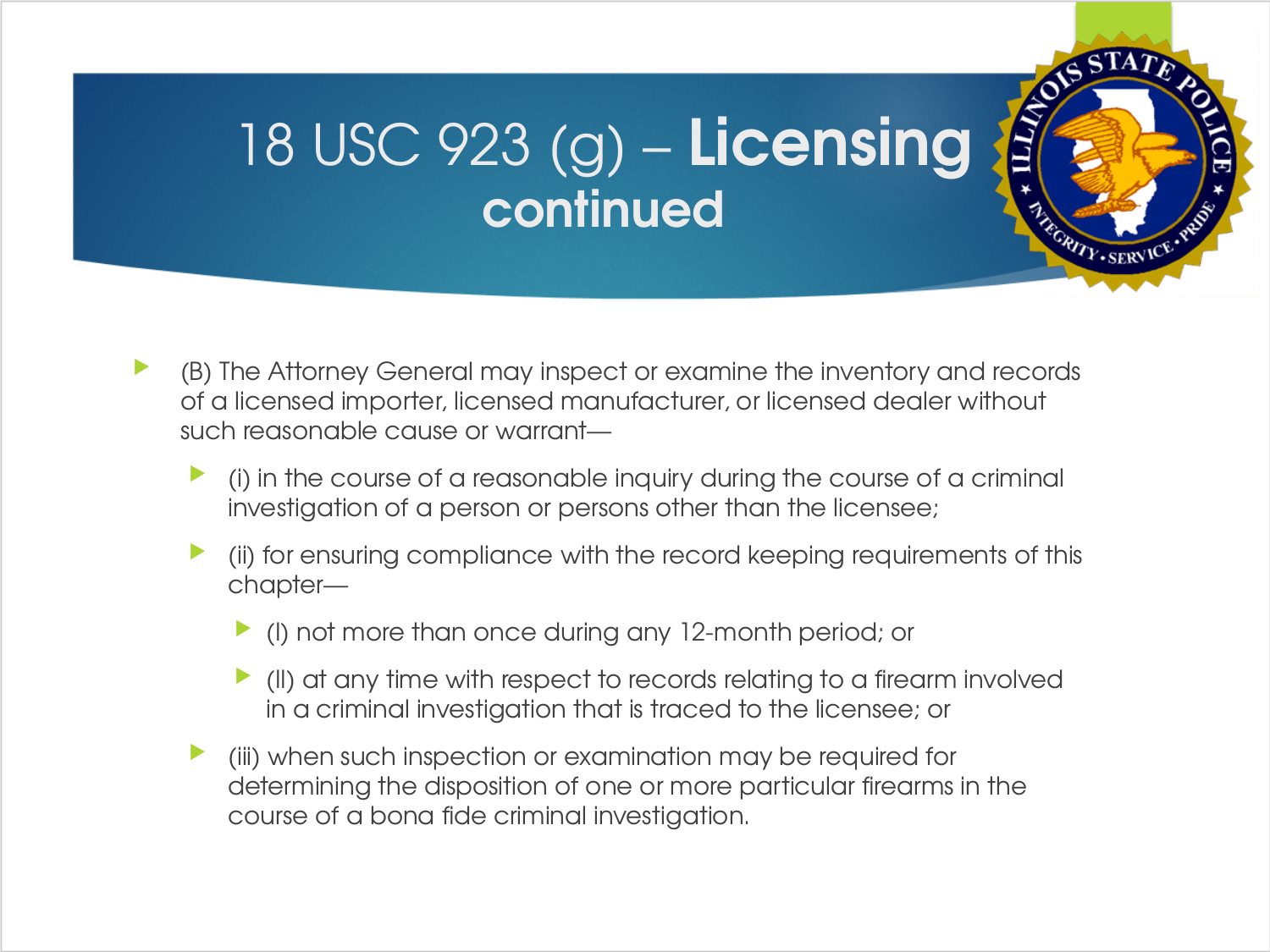

18 USC 923 (g) – Licensing
continued
(B) The Attorney General may inspect or examine the inventory and records of a licensed importer, licensed manufacturer, or licensed dealer without such reasonable cause or warrant—
(i) in the course of a reasonable inquiry during the course of a criminal investigation of a person or persons other than the licensee;
(ii) for ensuring compliance with the record keeping requirements of this chapter—
(I) not more than once during any 12-month period; or
(II) at any time with respect to records relating to a firearm involved in a criminal investigation that is traced to the licensee; or
(iii) when such inspection or examination may be required for determining the disposition of one or more particular firearms in the course of a bona fide criminal investigation.